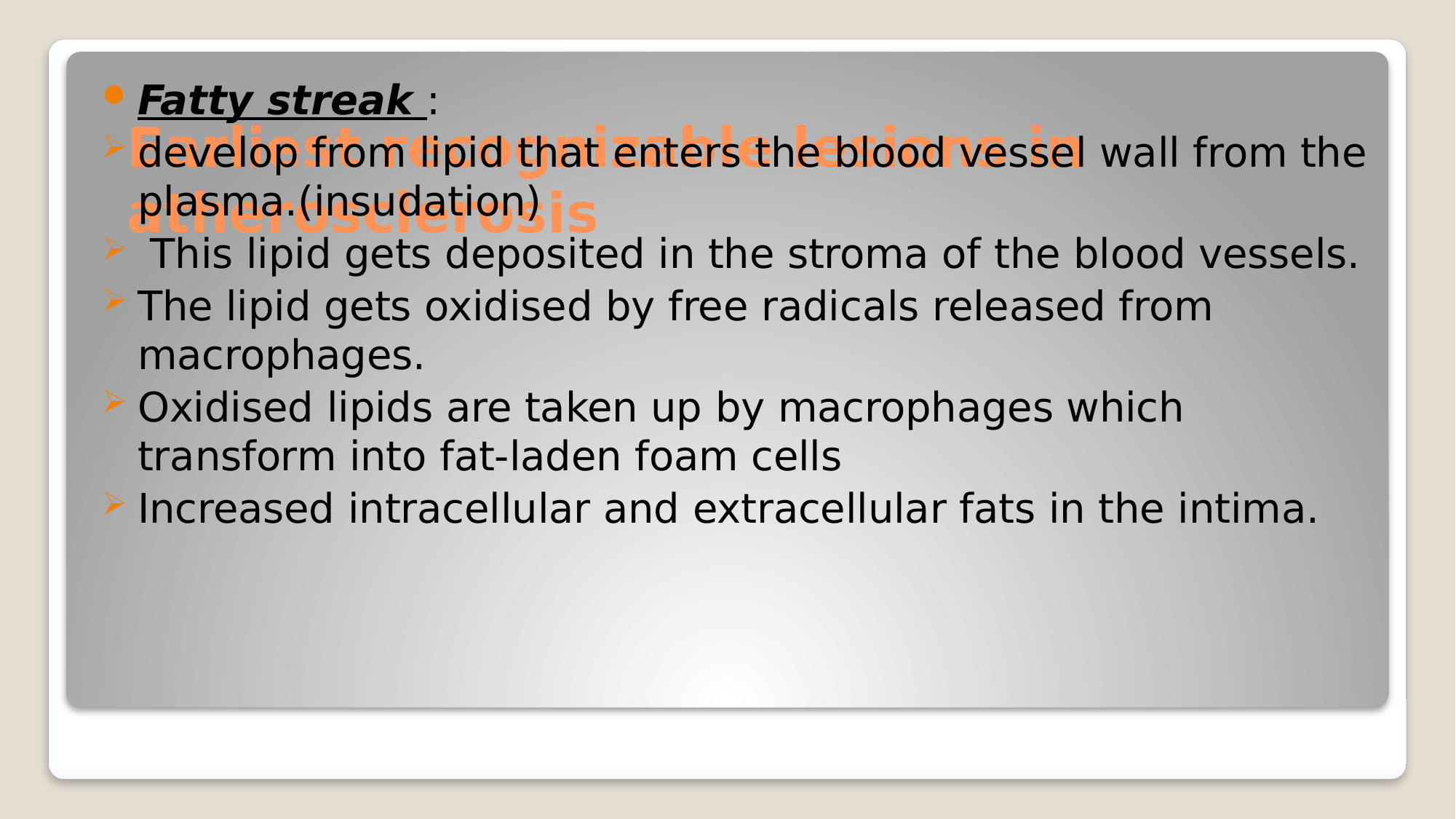

Fatty streak :
develop from lipid that enters the blood vessel wall from the plasma.(insudation)
 This lipid gets deposited in the stroma of the blood vessels.
The lipid gets oxidised by free radicals released from macrophages.
Oxidised lipids are taken up by macrophages which transform into fat-laden foam cells
Increased intracellular and extracellular fats in the intima.
# Earliest recognizable lesions in atherosclerosis